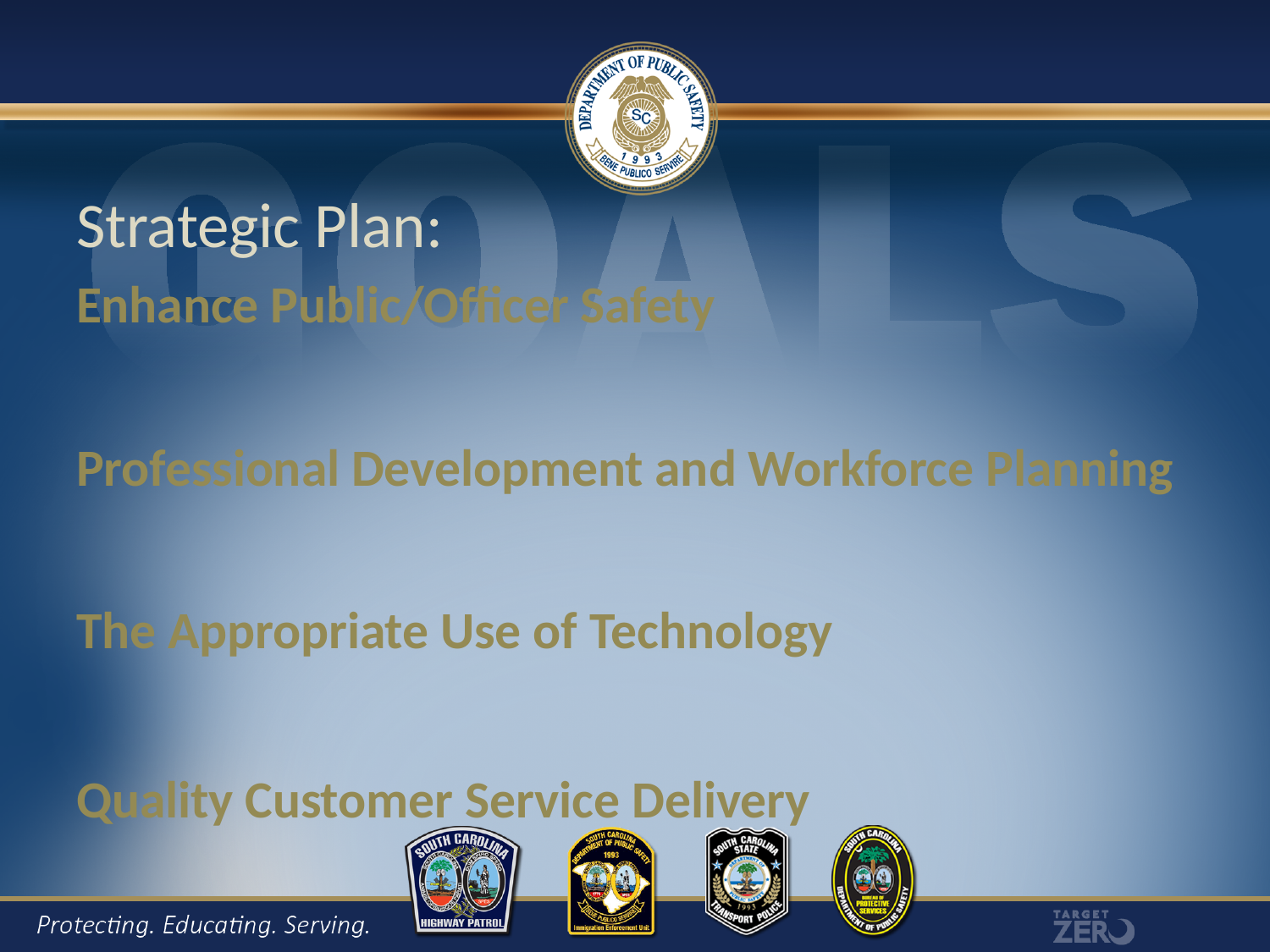

# Strategic Plan:
Enhance Public/Officer Safety

Professional Development and Workforce Planning

The Appropriate Use of Technology

Quality Customer Service Delivery